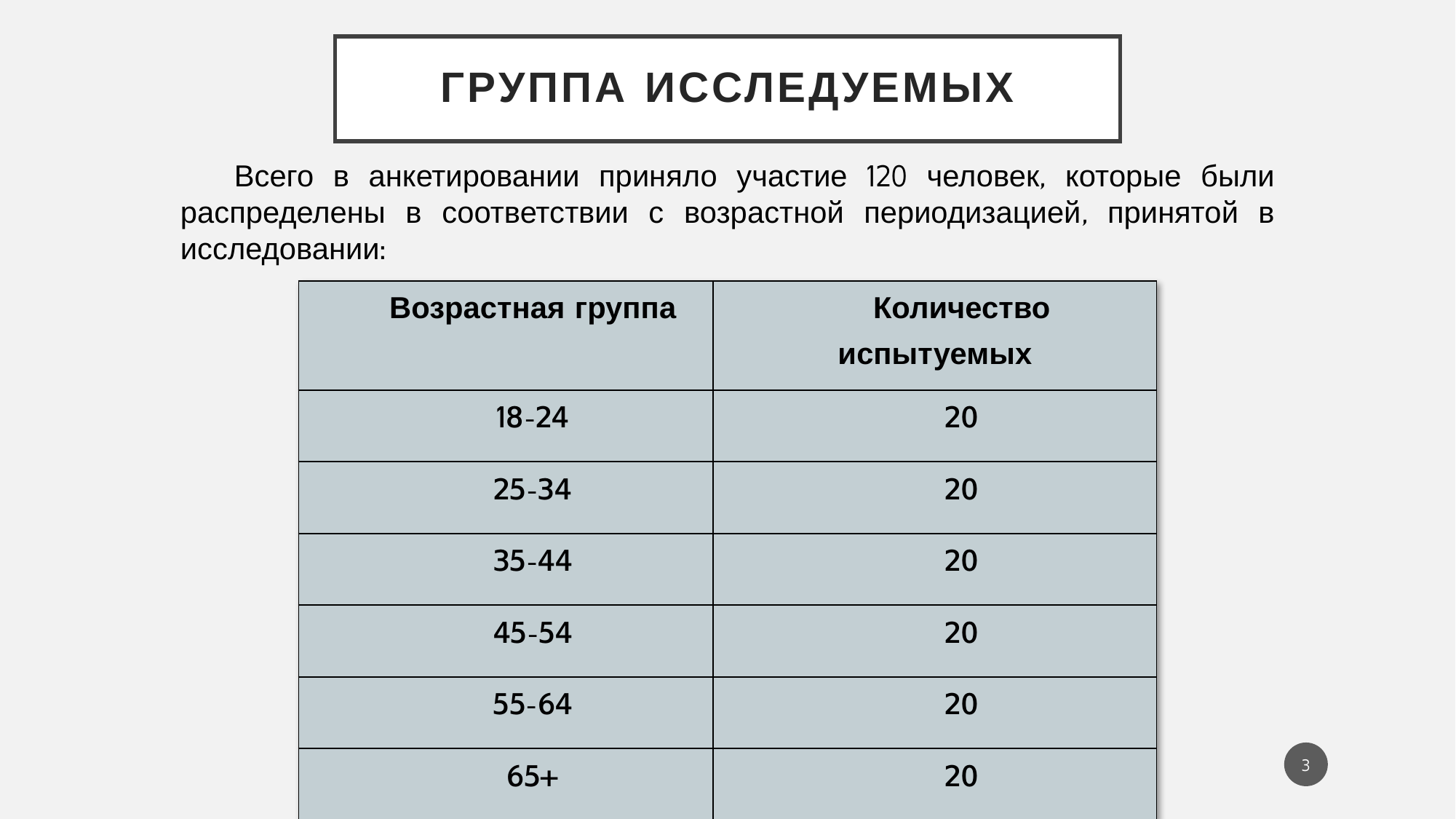

# Группа исследуемых
Всего в анкетировании приняло участие 120 человек, которые были распределены в соответствии с возрастной периодизацией, принятой в исследовании:
| Возрастная группа | Количество испытуемых |
| --- | --- |
| 18-24 | 20 |
| 25-34 | 20 |
| 35-44 | 20 |
| 45-54 | 20 |
| 55-64 | 20 |
| 65+ | 20 |
3